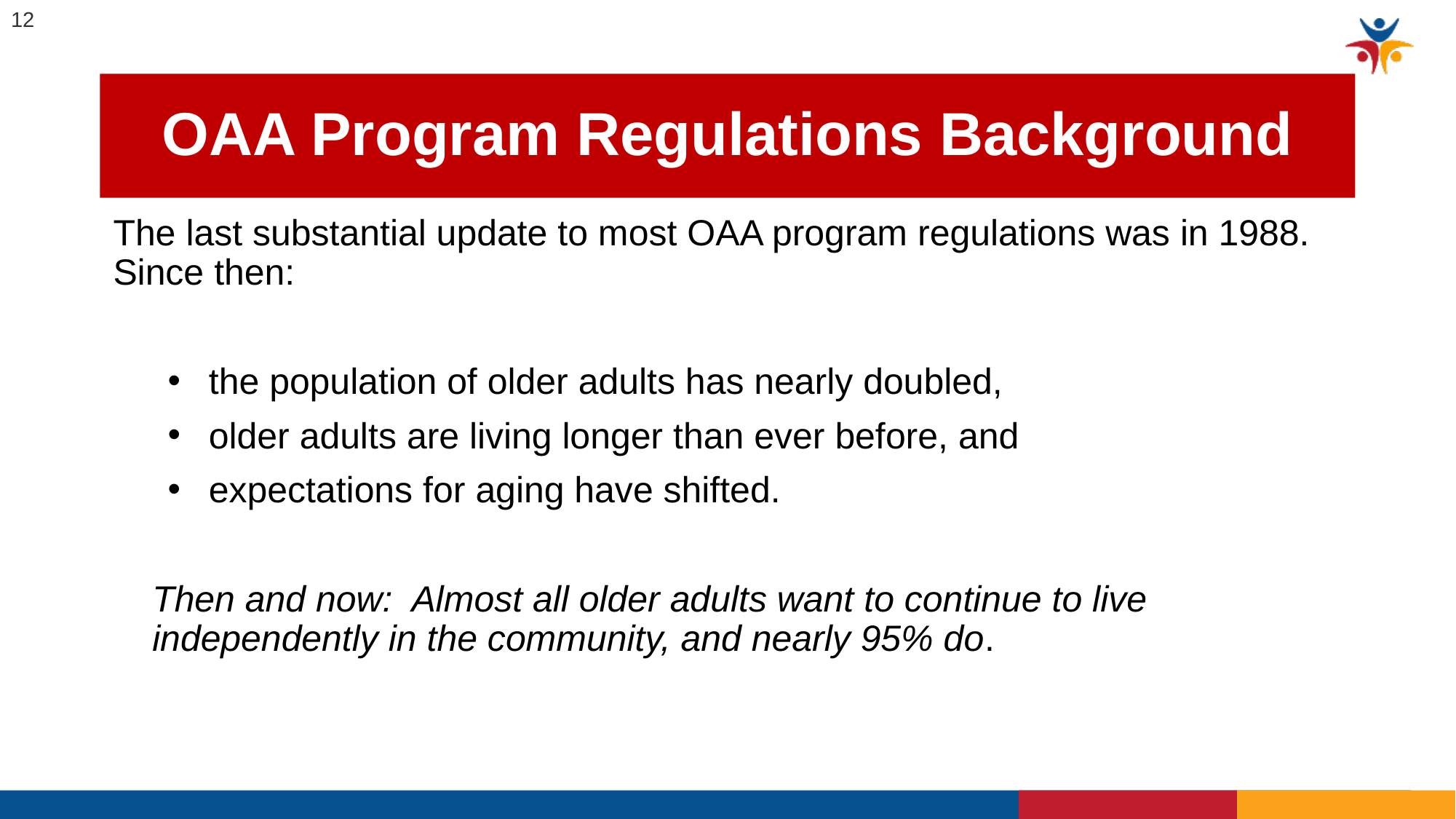

12
# OAA Program Regulations Background
The last substantial update to most OAA program regulations was in 1988. Since then:

the population of older adults has nearly doubled,
older adults are living longer than ever before, and
expectations for aging have shifted.

Then and now:  Almost all older adults want to continue to live independently in the community, and nearly 95% do.